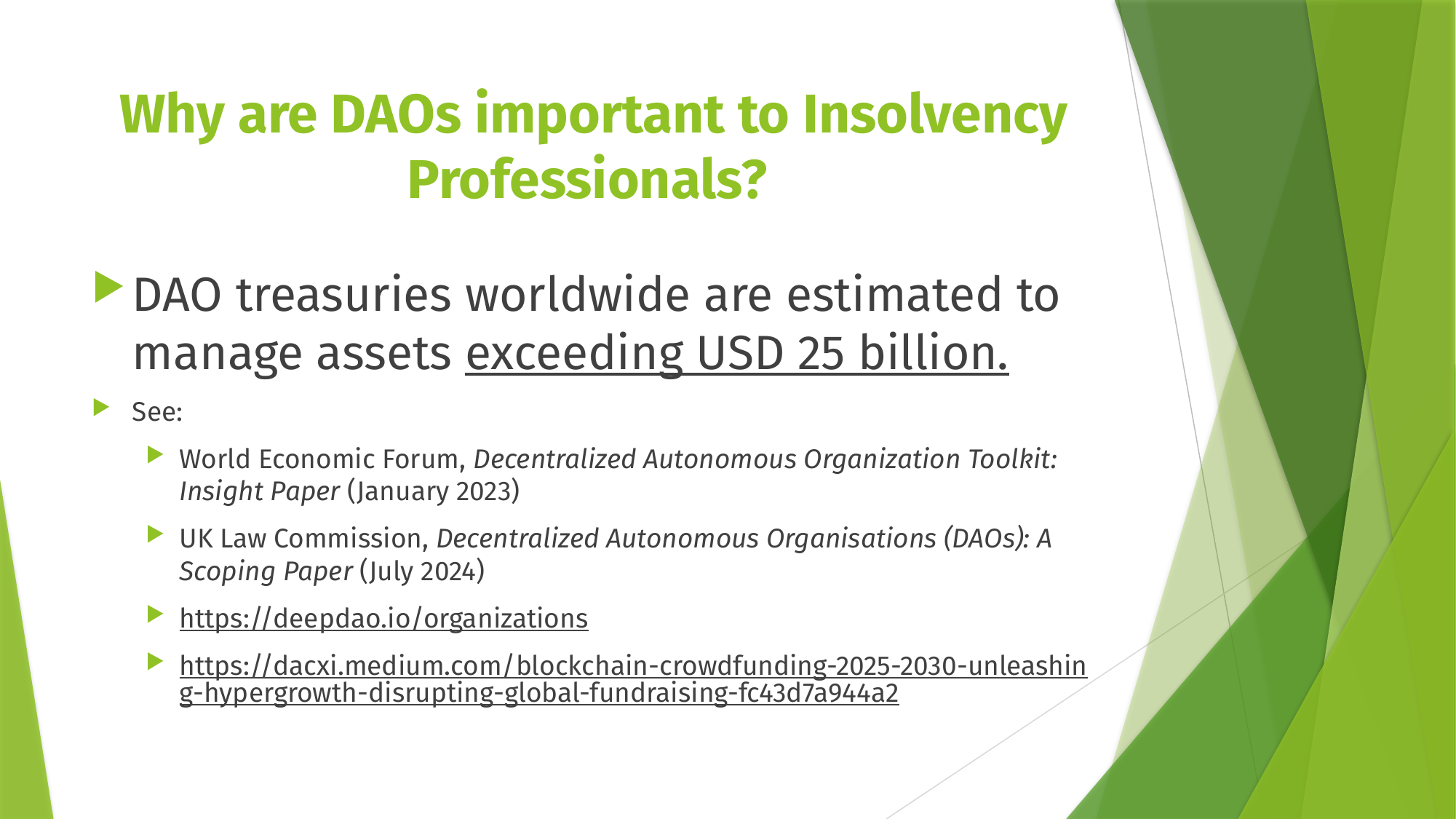

# Why are DAOs important to Insolvency Professionals?
DAO treasuries worldwide are estimated to manage assets exceeding USD 25 billion.
See:
World Economic Forum, Decentralized Autonomous Organization Toolkit: Insight Paper (January 2023)
UK Law Commission, Decentralized Autonomous Organisations (DAOs): A Scoping Paper (July 2024)
https://deepdao.io/organizations
https://dacxi.medium.com/blockchain-crowdfunding-2025-2030-unleashing-hypergrowth-disrupting-global-fundraising-fc43d7a944a2